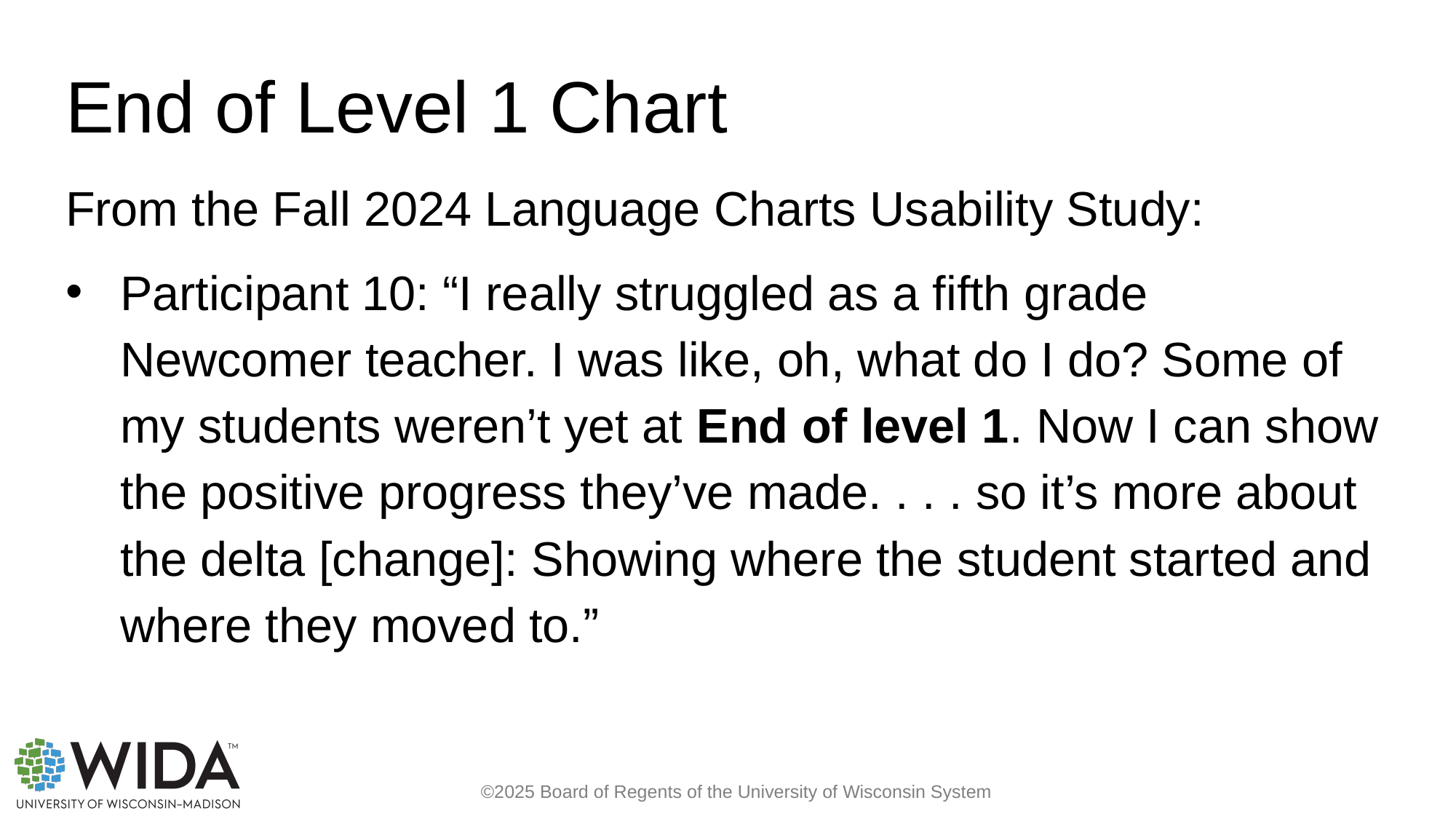

# End of Level 1 Chart
From the Fall 2024 Language Charts Usability Study:
Participant 10: “I really struggled as a fifth grade Newcomer teacher. I was like, oh, what do I do? Some of my students weren’t yet at End of level 1. Now I can show the positive progress they’ve made. . . . so it’s more about the delta [change]: Showing where the student started and where they moved to.”
©2025 Board of Regents of the University of Wisconsin System